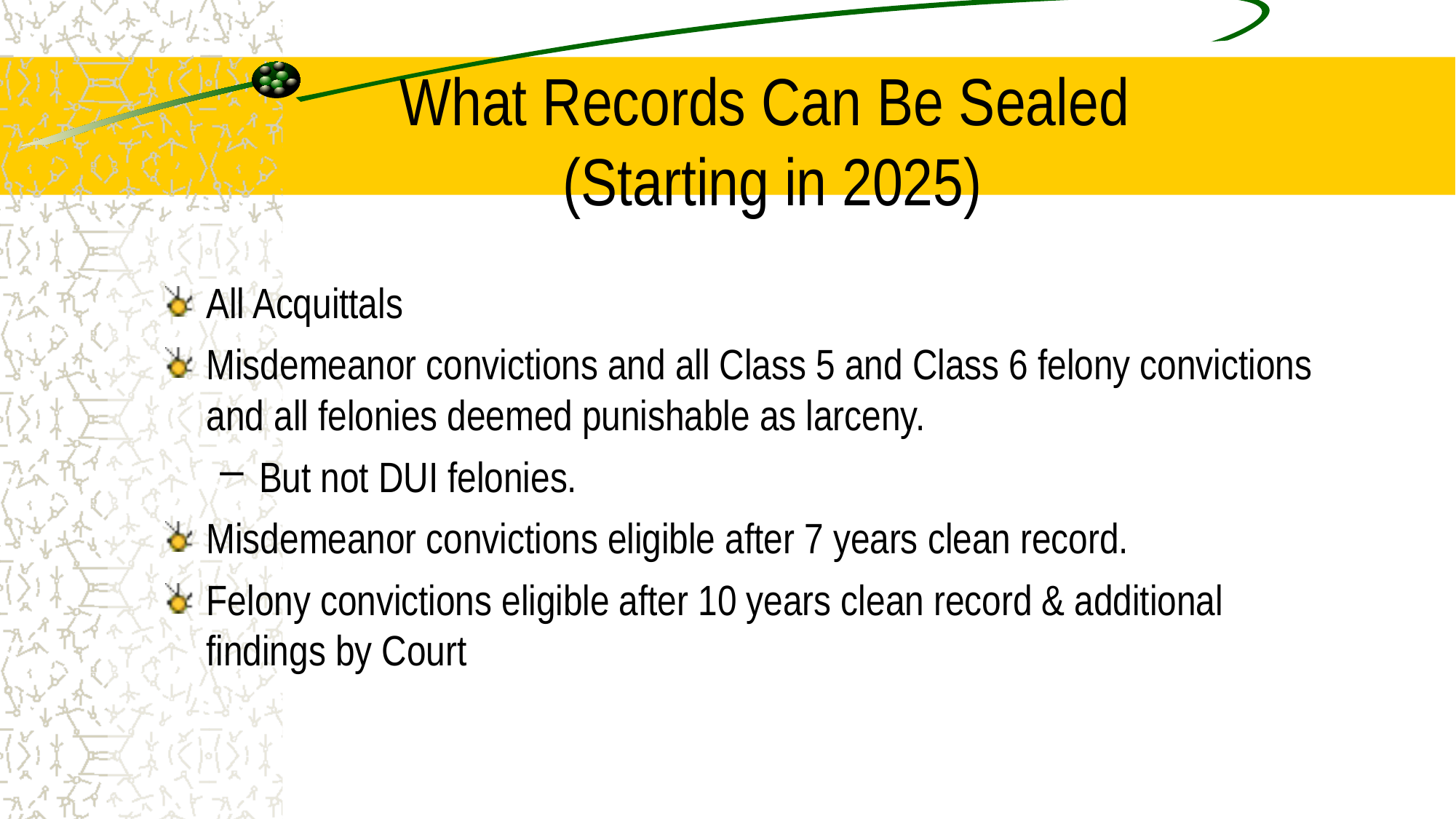

# What Records Can Be Sealed (Starting in 2025)
All Acquittals
Misdemeanor convictions and all Class 5 and Class 6 felony convictions and all felonies deemed punishable as larceny.
But not DUI felonies.
Misdemeanor convictions eligible after 7 years clean record.
Felony convictions eligible after 10 years clean record & additional findings by Court